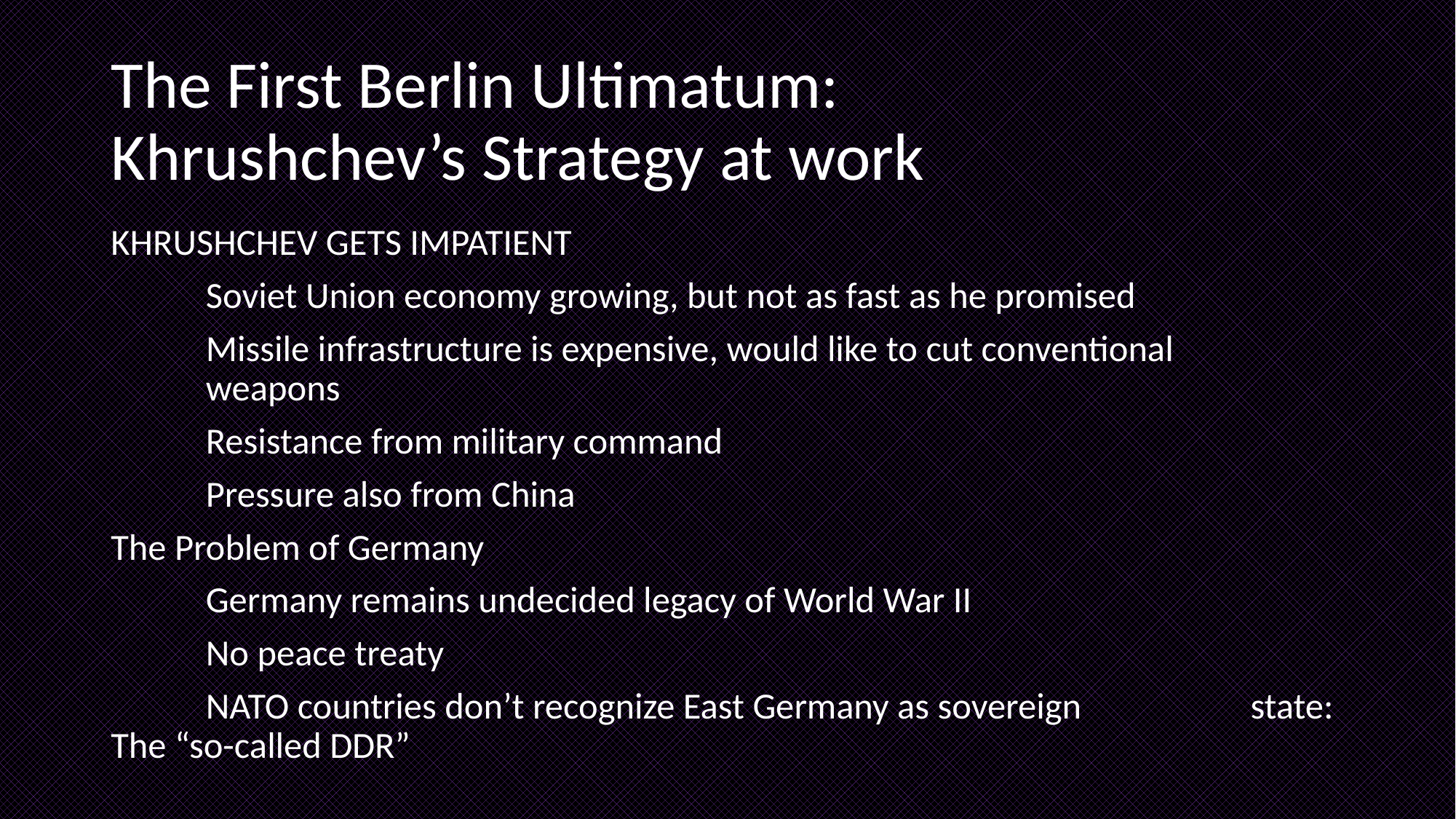

# The First Berlin Ultimatum: Khrushchev’s Strategy at work
KHRUSHCHEV GETS IMPATIENT
	Soviet Union economy growing, but not as fast as he promised
	Missile infrastructure is expensive, would like to cut conventional		 		weapons
	Resistance from military command
	Pressure also from China
The Problem of Germany
	Germany remains undecided legacy of World War II
		No peace treaty
		NATO countries don’t recognize East Germany as sovereign	 			state: The “so-called DDR”